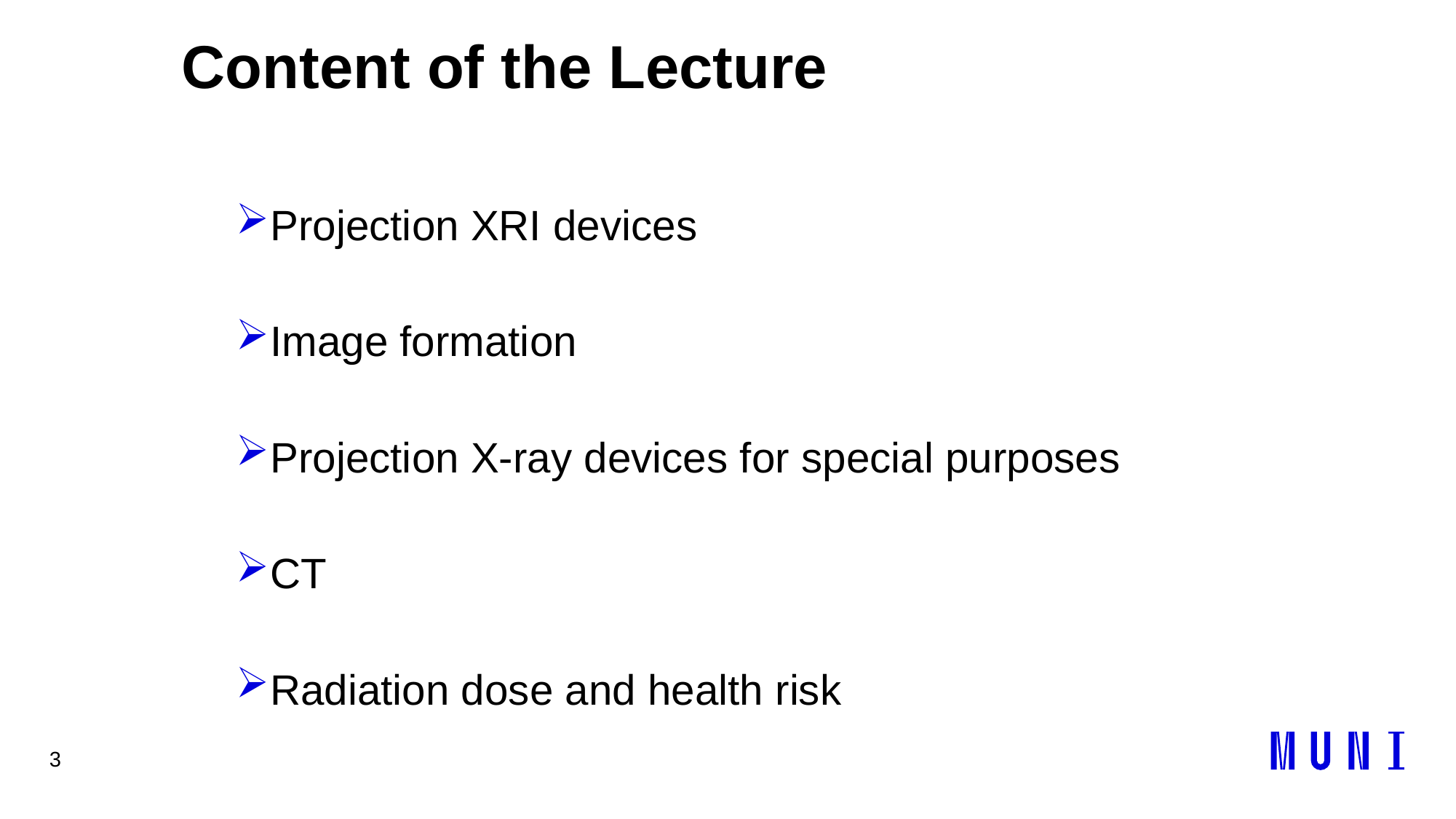

3
# Content of the Lecture
Projection XRI devices

Image formation

Projection X-ray devices for special purposes

CT

Radiation dose and health risk